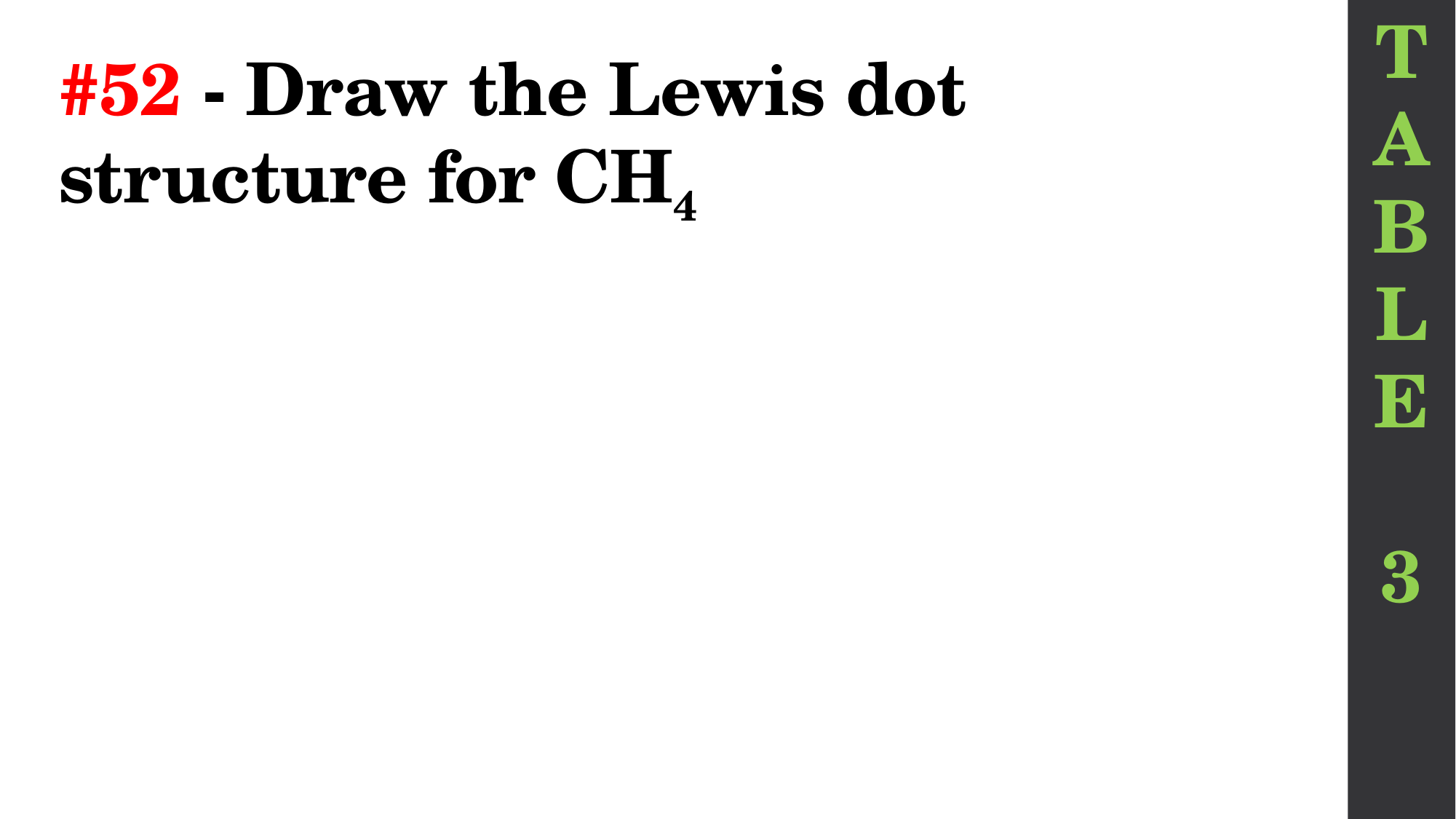

T
A
B
L
E

3
# #52 - Draw the Lewis dot structure for CH4